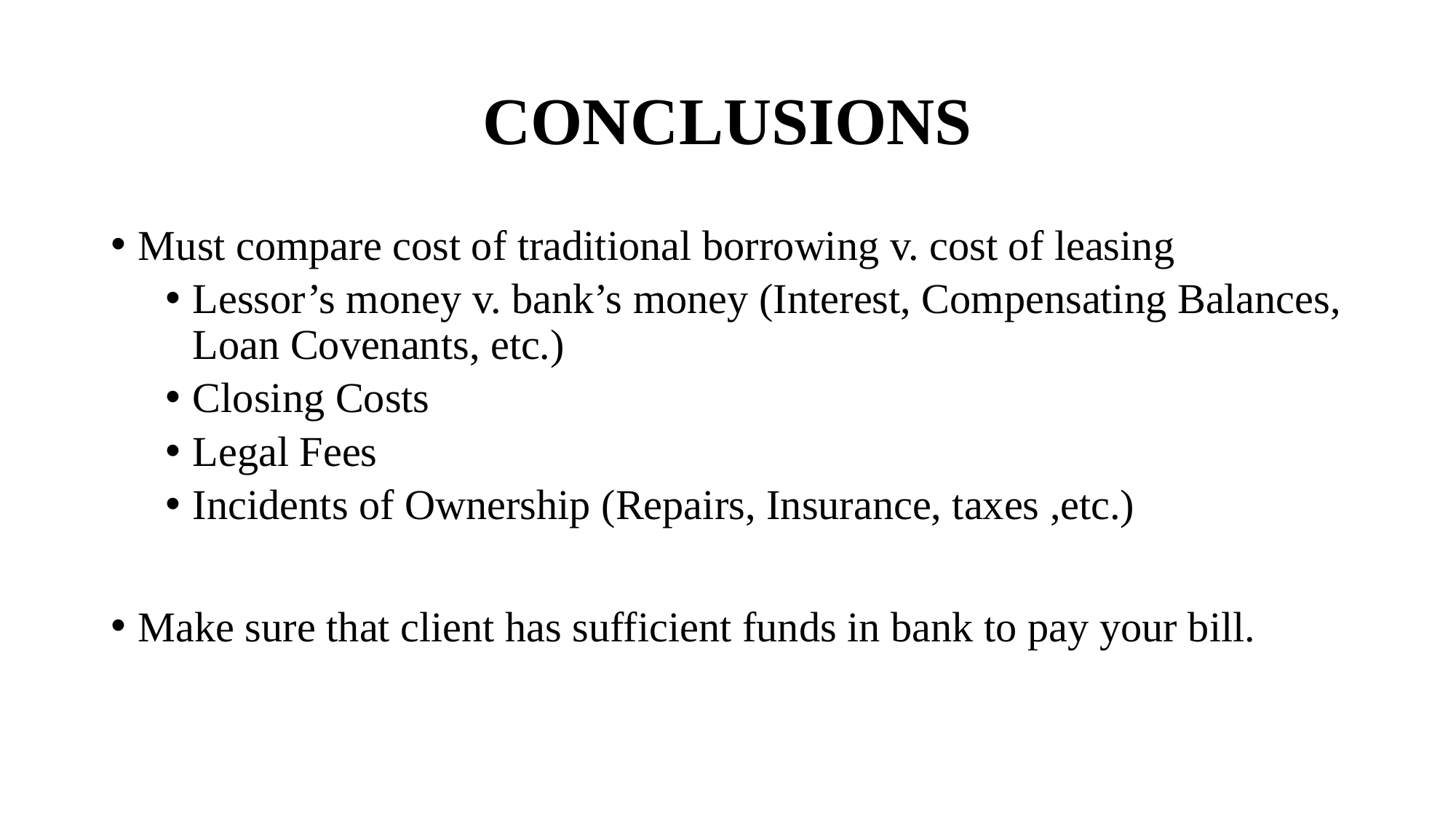

# CONCLUSIONS
Must compare cost of traditional borrowing v. cost of leasing
Lessor’s money v. bank’s money (Interest, Compensating Balances, Loan Covenants, etc.)
Closing Costs
Legal Fees
Incidents of Ownership (Repairs, Insurance, taxes ,etc.)

Make sure that client has sufficient funds in bank to pay your bill.